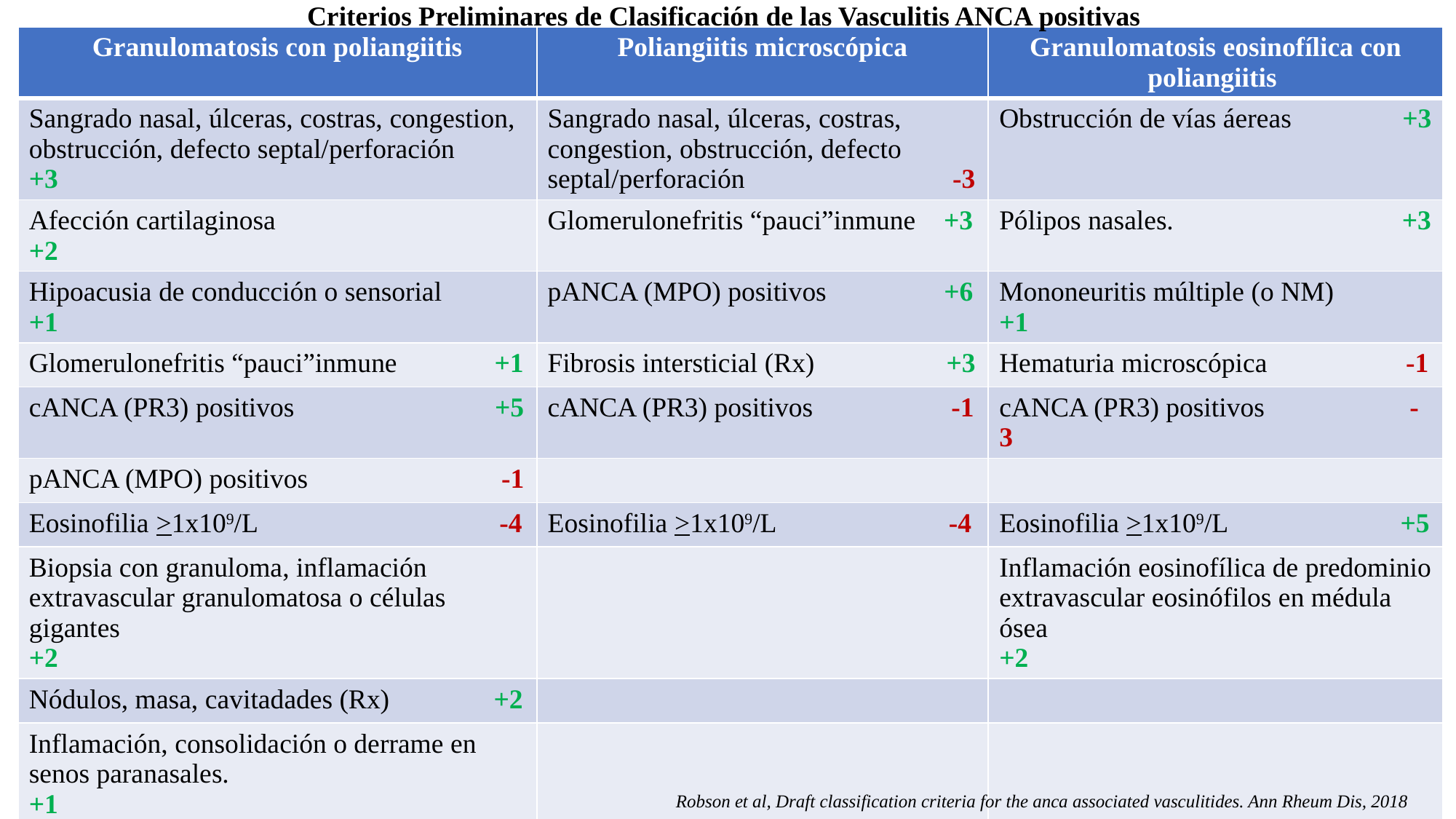

Criterios Preliminares de Clasificación de las Vasculitis ANCA positivas
| Granulomatosis con poliangiitis | Poliangiitis microscópica | Granulomatosis eosinofílica con poliangiitis |
| --- | --- | --- |
| Sangrado nasal, úlceras, costras, congestion, obstrucción, defecto septal/perforación +3 | Sangrado nasal, úlceras, costras, congestion, obstrucción, defecto septal/perforación -3 | Obstrucción de vías áereas +3 |
| Afección cartilaginosa +2 | Glomerulonefritis “pauci”inmune +3 | Pólipos nasales. +3 |
| Hipoacusia de conducción o sensorial +1 | pANCA (MPO) positivos +6 | Mononeuritis múltiple (o NM) +1 |
| Glomerulonefritis “pauci”inmune +1 | Fibrosis intersticial (Rx) +3 | Hematuria microscópica -1 |
| cANCA (PR3) positivos +5 | cANCA (PR3) positivos -1 | cANCA (PR3) positivos -3 |
| pANCA (MPO) positivos -1 |  |  |
| Eosinofilia >1x109/L -4 | Eosinofilia >1x109/L -4 | Eosinofilia >1x109/L +5 |
| Biopsia con granuloma, inflamación extravascular granulomatosa o células gigantes +2 |  | Inflamación eosinofílica de predominio extravascular eosinófilos en médula ósea +2 |
| Nódulos, masa, cavitadades (Rx) +2 |  |  |
| Inflamación, consolidación o derrame en senos paranasales. +1 |  |  |
| Score necesario >5 Sensibilidad 93%, especificidad 94% | Score necesario >6 Sensibilidad 87%, especificidad 96% | Score necesario >5 Sensibilidad 88%, especificidad 98% |
Robson et al, Draft classification criteria for the anca associated vasculitides. Ann Rheum Dis, 2018